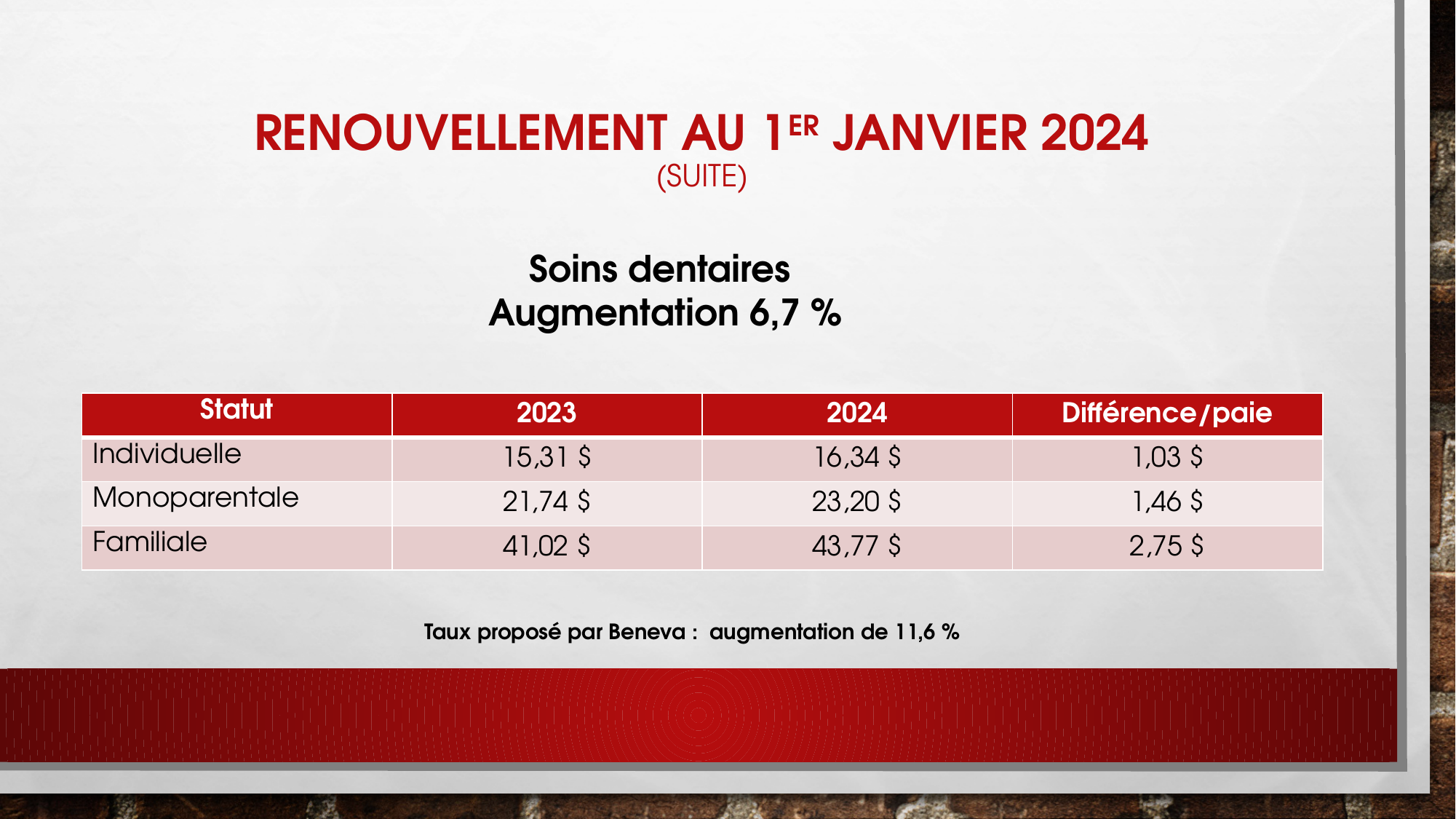

# Renouvellement au 1er janvier 2024 (suite)
Soins dentaires
Augmentation 6,7 %
| Statut | 2023 | 2024 | Différence/paie |
| --- | --- | --- | --- |
| Individuelle | 15,31 $ | 16,34 $ | 1,03 $ |
| Monoparentale | 21,74 $ | 23,20 $ | 1,46 $ |
| Familiale | 41,02 $ | 43,77 $ | 2,75 $ |
Taux proposé par Beneva :  augmentation de 11,6 %